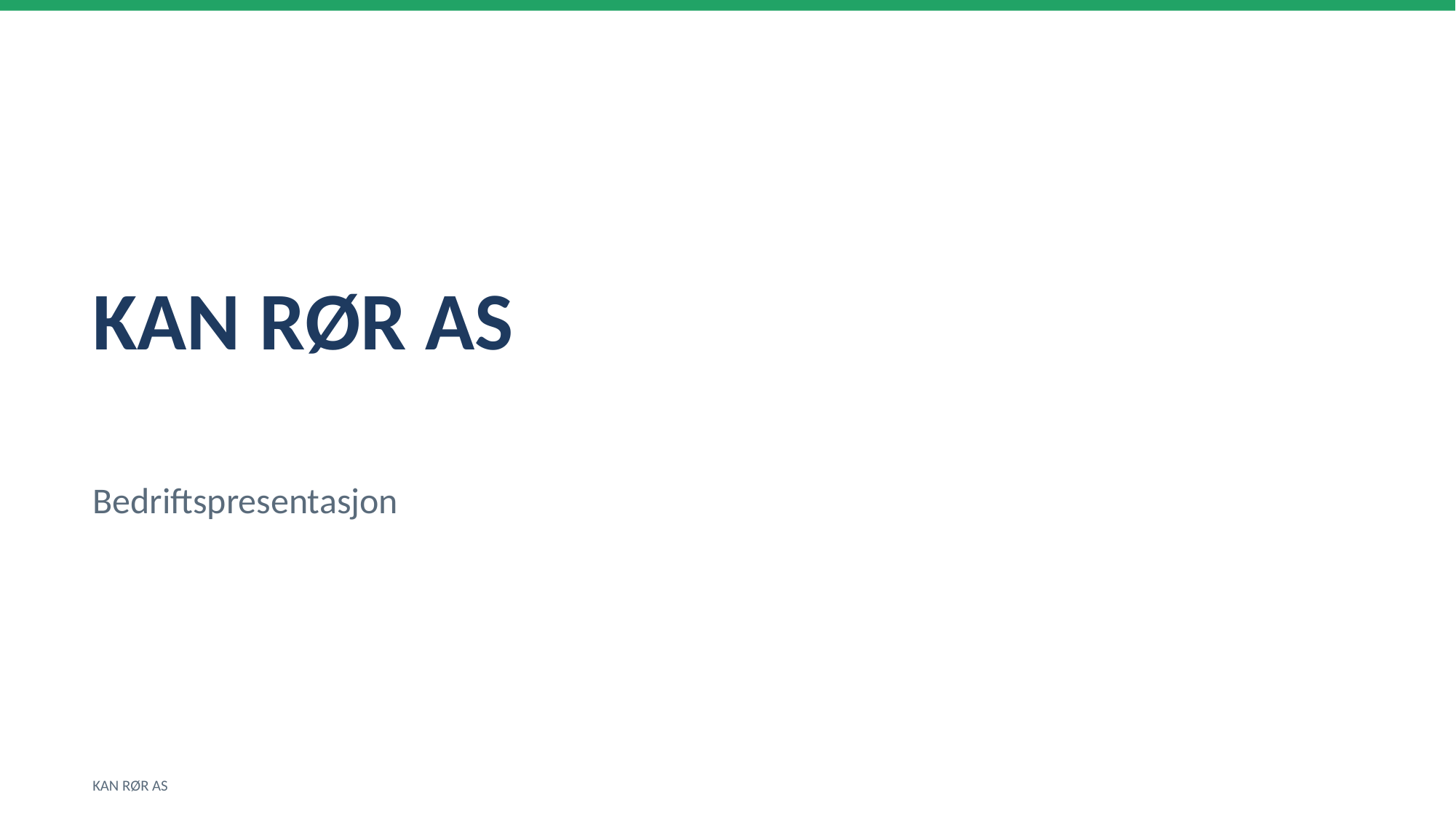

KAN RØR AS
Bedriftspresentasjon
KAN RØR AS